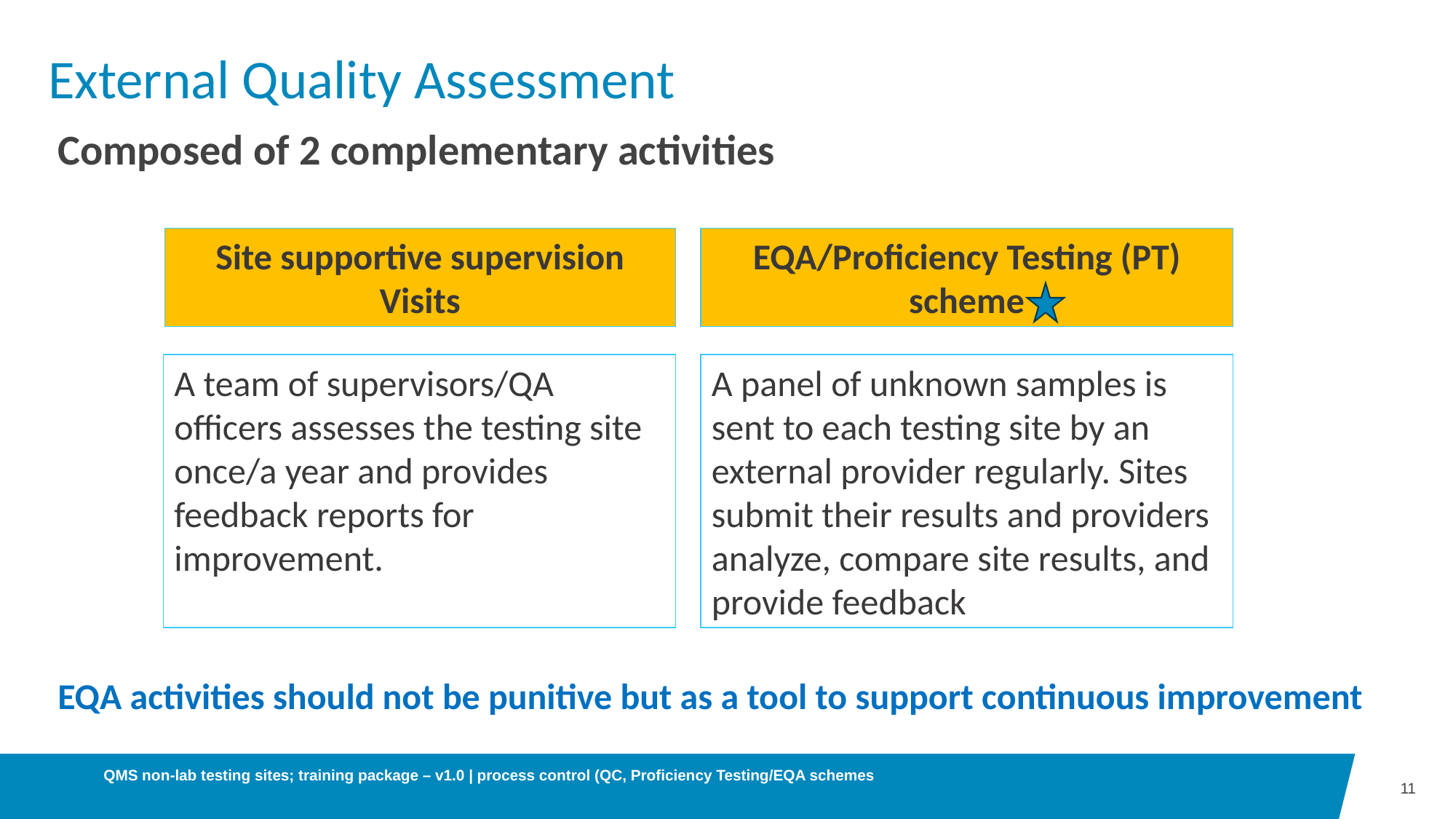

# External Quality Assessment
Composed of 2 complementary activities
EQA/Proficiency Testing (PT) scheme
Site supportive supervision Visits
A team of supervisors/QA officers assesses the testing site once/a year and provides feedback reports for improvement.

A panel of unknown samples is sent to each testing site by an external provider regularly. Sites submit their results and providers analyze, compare site results, and provide feedback

EQA activities should not be punitive but as a tool to support continuous improvement
QMS non-lab testing sites; training package – v1.0 | process control (QC, Proficiency Testing/EQA schemes

11